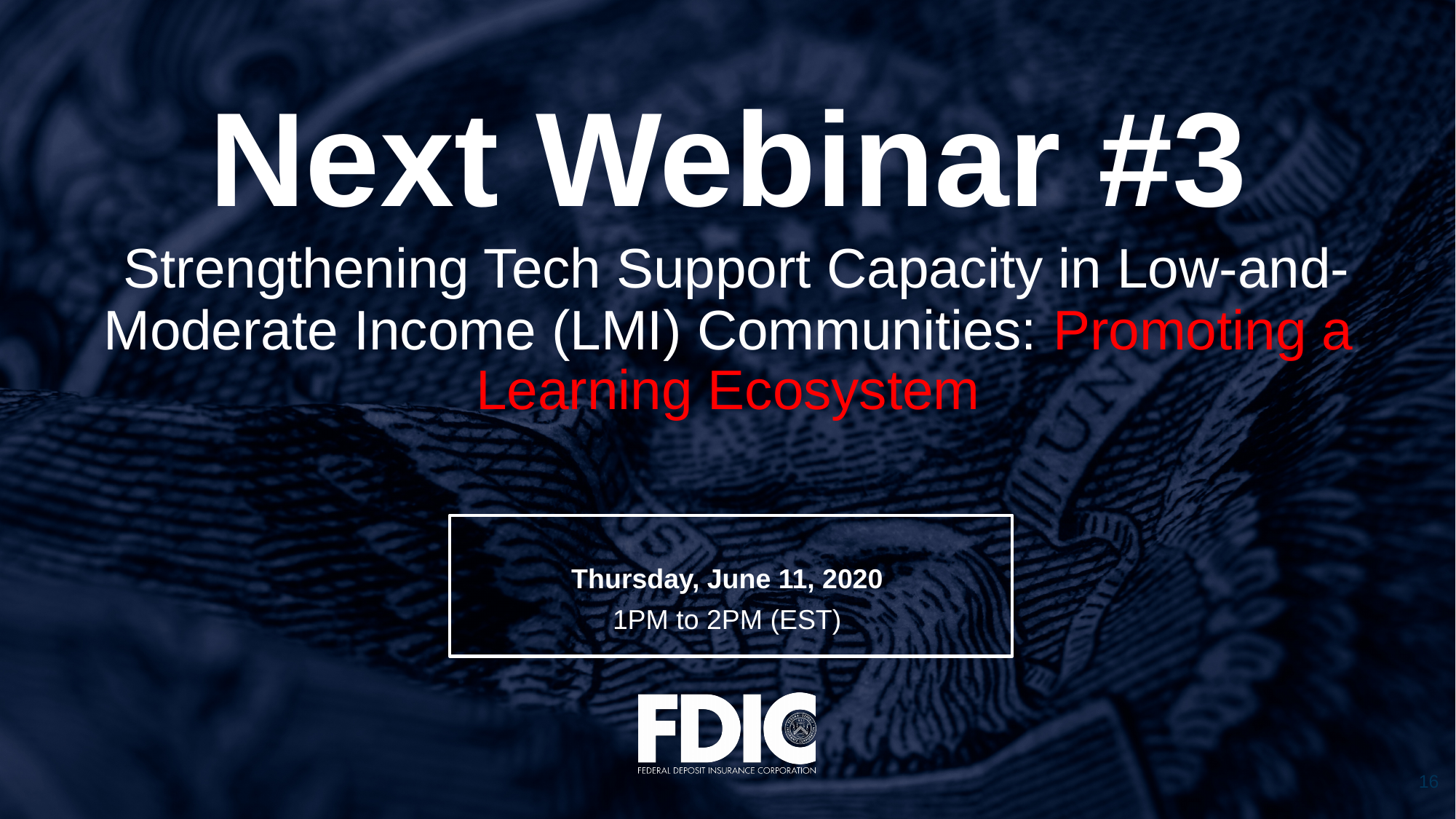

# Next Webinar #3 Strengthening Tech Support Capacity in Low-and-Moderate Income (LMI) Communities: Promoting a Learning Ecosystem

Thursday, June 11, 2020
1PM to 2PM (EST)
16